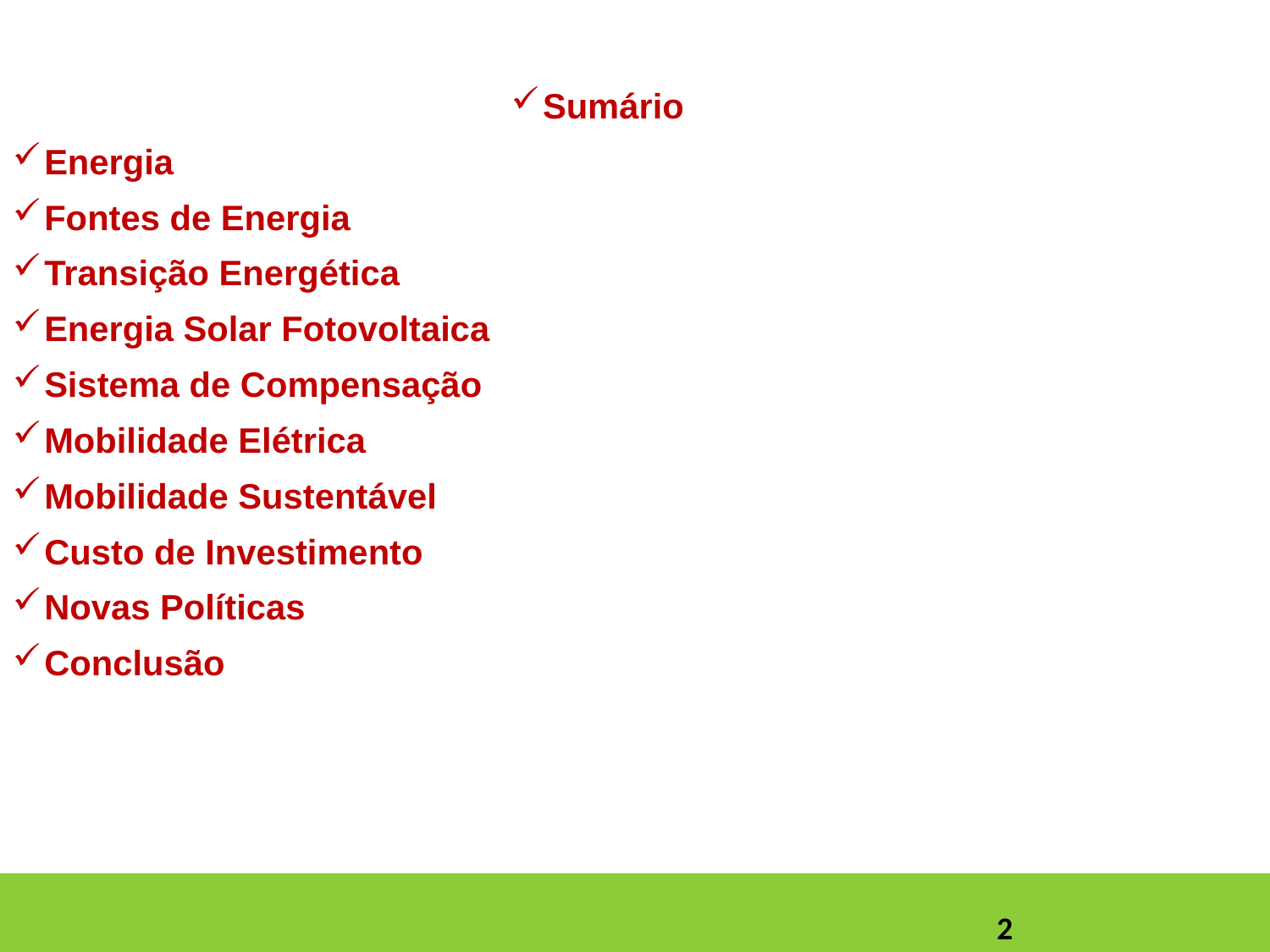

#
Sumário
Energia
Fontes de Energia
Transição Energética
Energia Solar Fotovoltaica
Sistema de Compensação
Mobilidade Elétrica
Mobilidade Sustentável
Custo de Investimento
Novas Políticas
Conclusão

2